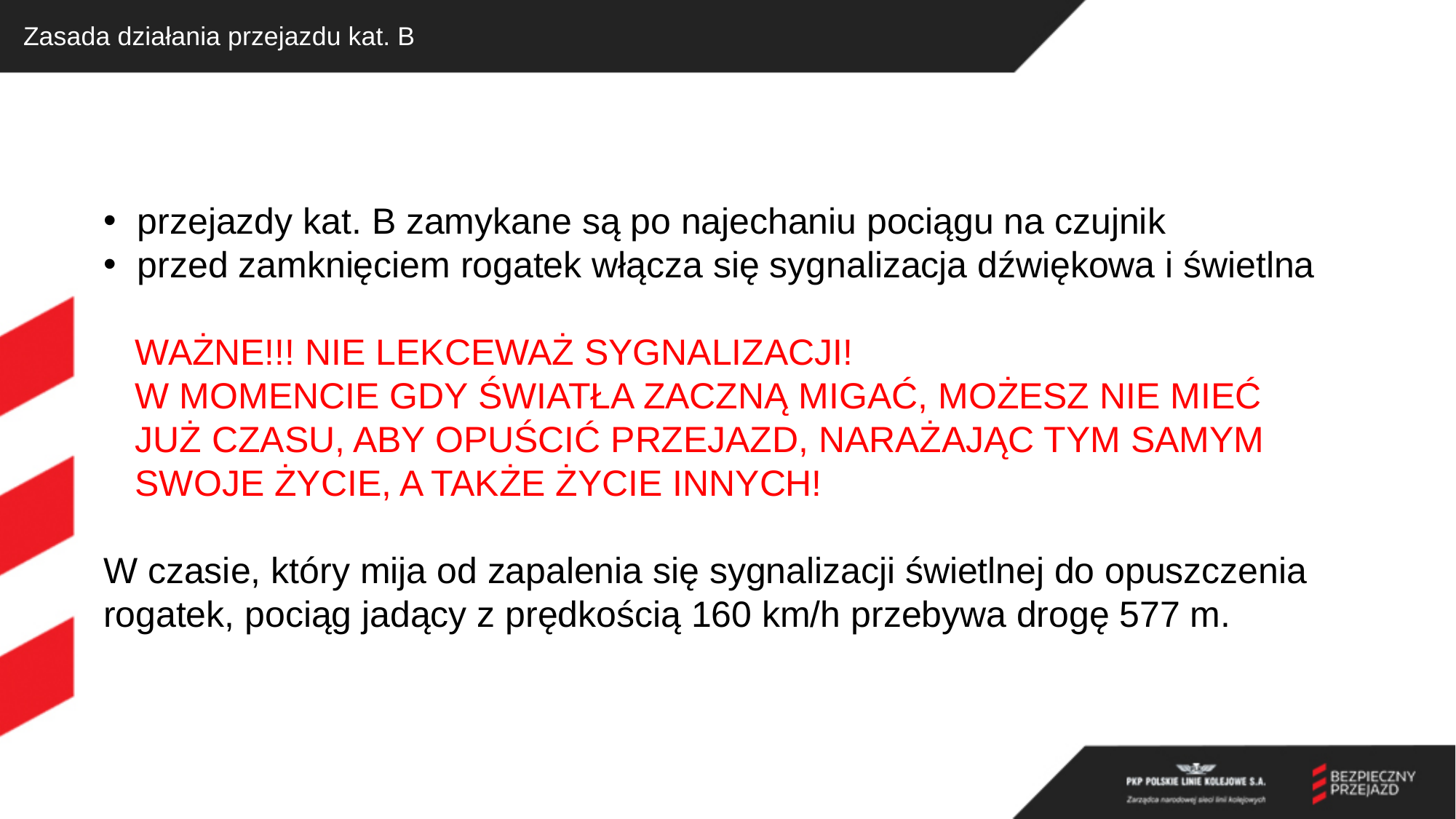

# Zasada działania przejazdu kat. B
przejazdy kat. B zamykane są po najechaniu pociągu na czujnik
przed zamknięciem rogatek włącza się sygnalizacja dźwiękowa i świetlna

WAŻNE!!! NIE LEKCEWAŻ SYGNALIZACJI!
W MOMENCIE GDY ŚWIATŁA ZACZNĄ MIGAĆ, MOŻESZ NIE MIEĆ
JUŻ CZASU, ABY OPUŚCIĆ PRZEJAZD, NARAŻAJĄC TYM SAMYM SWOJE ŻYCIE, A TAKŻE ŻYCIE INNYCH!

W czasie, który mija od zapalenia się sygnalizacji świetlnej do opuszczenia rogatek, pociąg jadący z prędkością 160 km/h przebywa drogę 577 m.